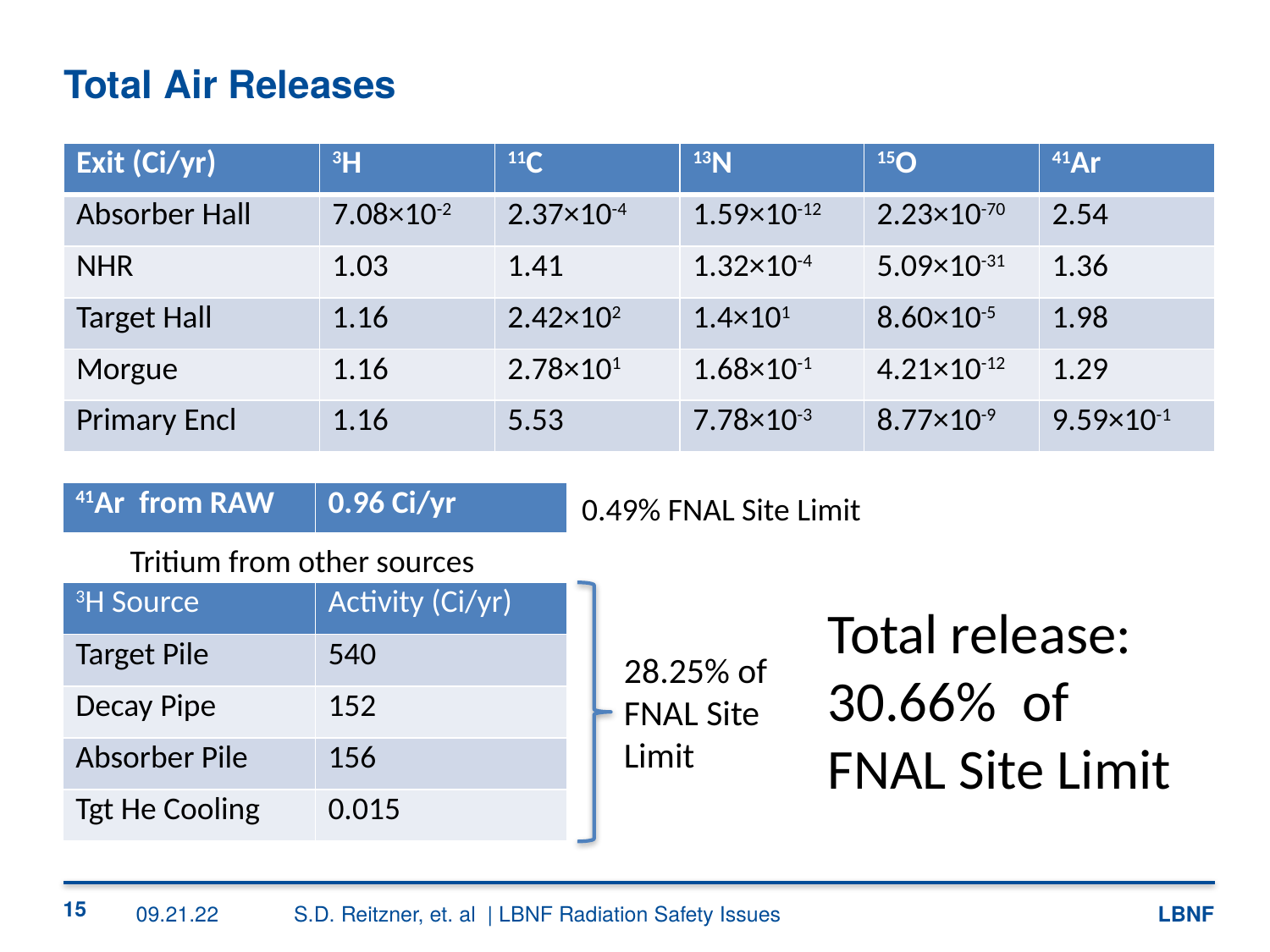

# Total Air Releases
| Exit (Ci/yr) | 3H | 11C | 13N | 15O | 41Ar |
| --- | --- | --- | --- | --- | --- |
| Absorber Hall | 7.08×10-2 | 2.37×10-4 | 1.59×10-12 | 2.23×10-70 | 2.54 |
| NHR | 1.03 | 1.41 | 1.32×10-4 | 5.09×10-31 | 1.36 |
| Target Hall | 1.16 | 2.42×102 | 1.4×101 | 8.60×10-5 | 1.98 |
| Morgue | 1.16 | 2.78×101 | 1.68×10-1 | 4.21×10-12 | 1.29 |
| Primary Encl | 1.16 | 5.53 | 7.78×10-3 | 8.77×10-9 | 9.59×10-1 |
0.49% FNAL Site Limit
| 41Ar from RAW | 0.96 Ci/yr |
| --- | --- |
Tritium from other sources
| 3H Source | Activity (Ci/yr) |
| --- | --- |
| Target Pile | 540 |
| Decay Pipe | 152 |
| Absorber Pile | 156 |
| Tgt He Cooling | 0.015 |

Total release:
30.66%  of
FNAL Site Limit
28.25% of
FNAL Site
Limit
15
09.21.22
S.D. Reitzner, et. al  | LBNF Radiation Safety Issues